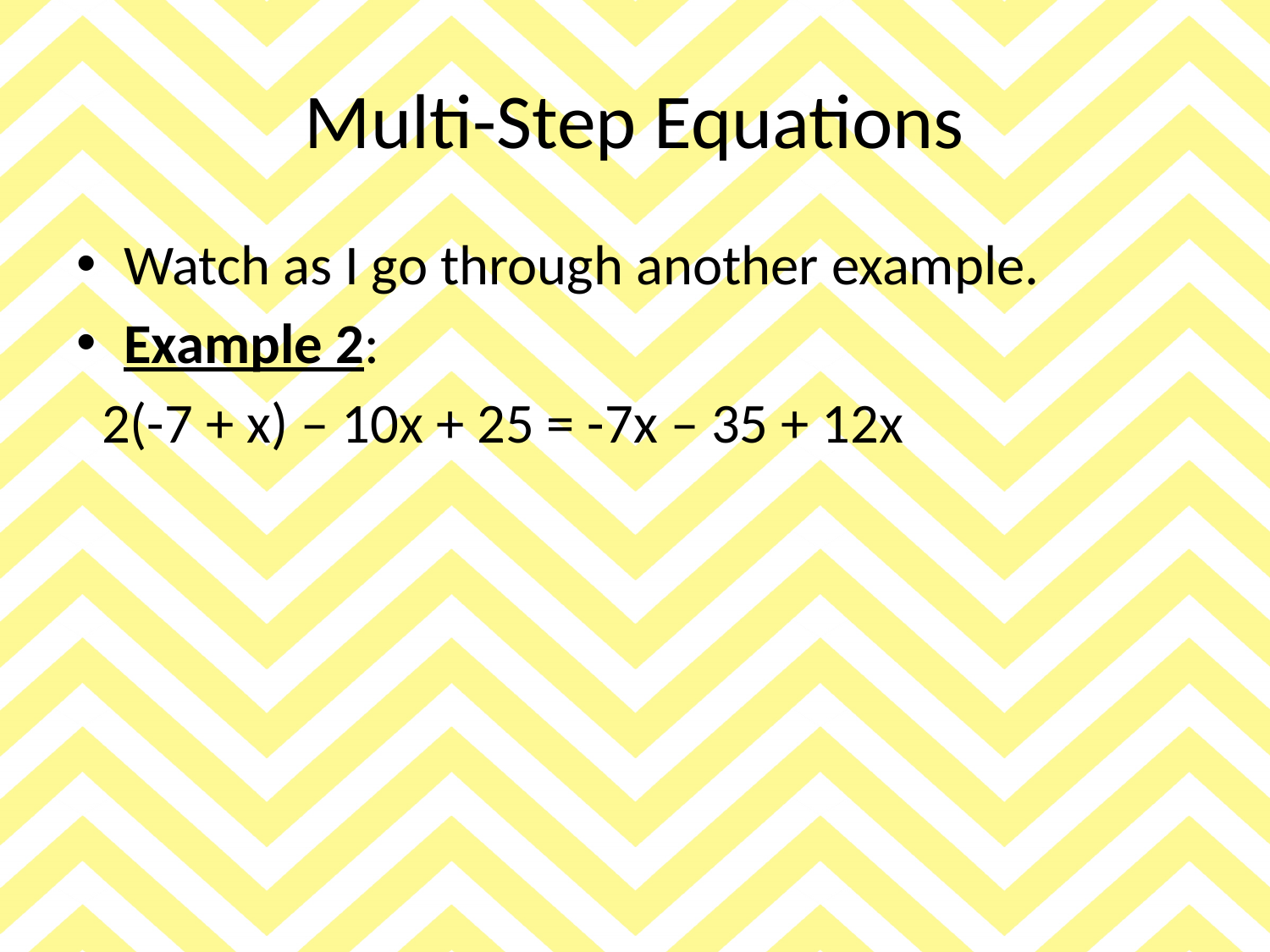

# Multi-Step Equations
Watch as I go through another example.
Example 2:
  2(-7 + x) – 10x + 25 = -7x – 35 + 12x